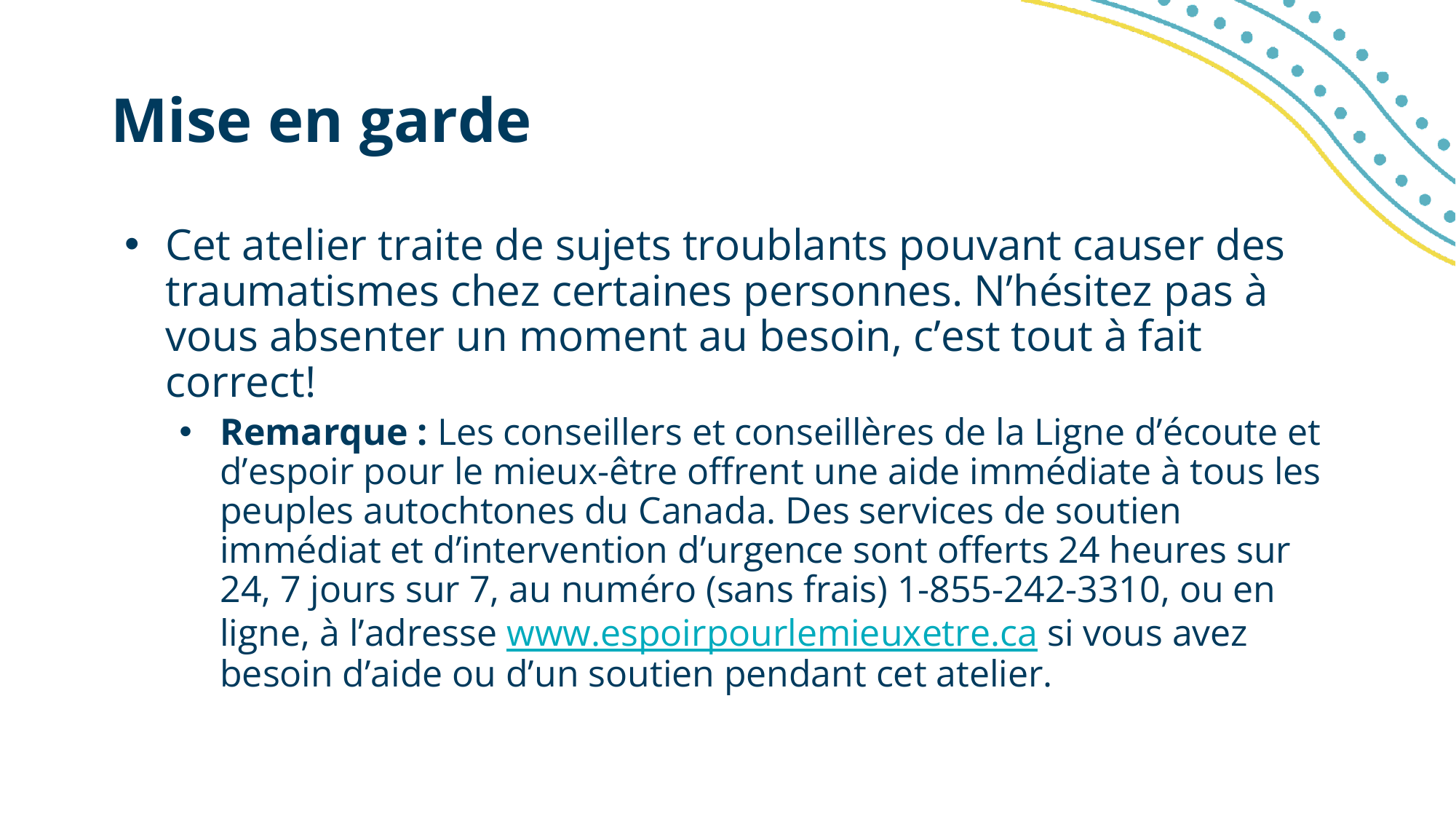

# Mise en garde
Cet atelier traite de sujets troublants pouvant causer des traumatismes chez certaines personnes. N’hésitez pas à vous absenter un moment au besoin, c’est tout à fait correct!
Remarque : Les conseillers et conseillères de la Ligne d’écoute et d’espoir pour le mieux-être offrent une aide immédiate à tous les peuples autochtones du Canada. Des services de soutien immédiat et d’intervention d’urgence sont offerts 24 heures sur 24, 7 jours sur 7, au numéro (sans frais) 1-855-242-3310, ou en ligne, à l’adresse www.espoirpourlemieuxetre.ca si vous avez besoin d’aide ou d’un soutien pendant cet atelier.